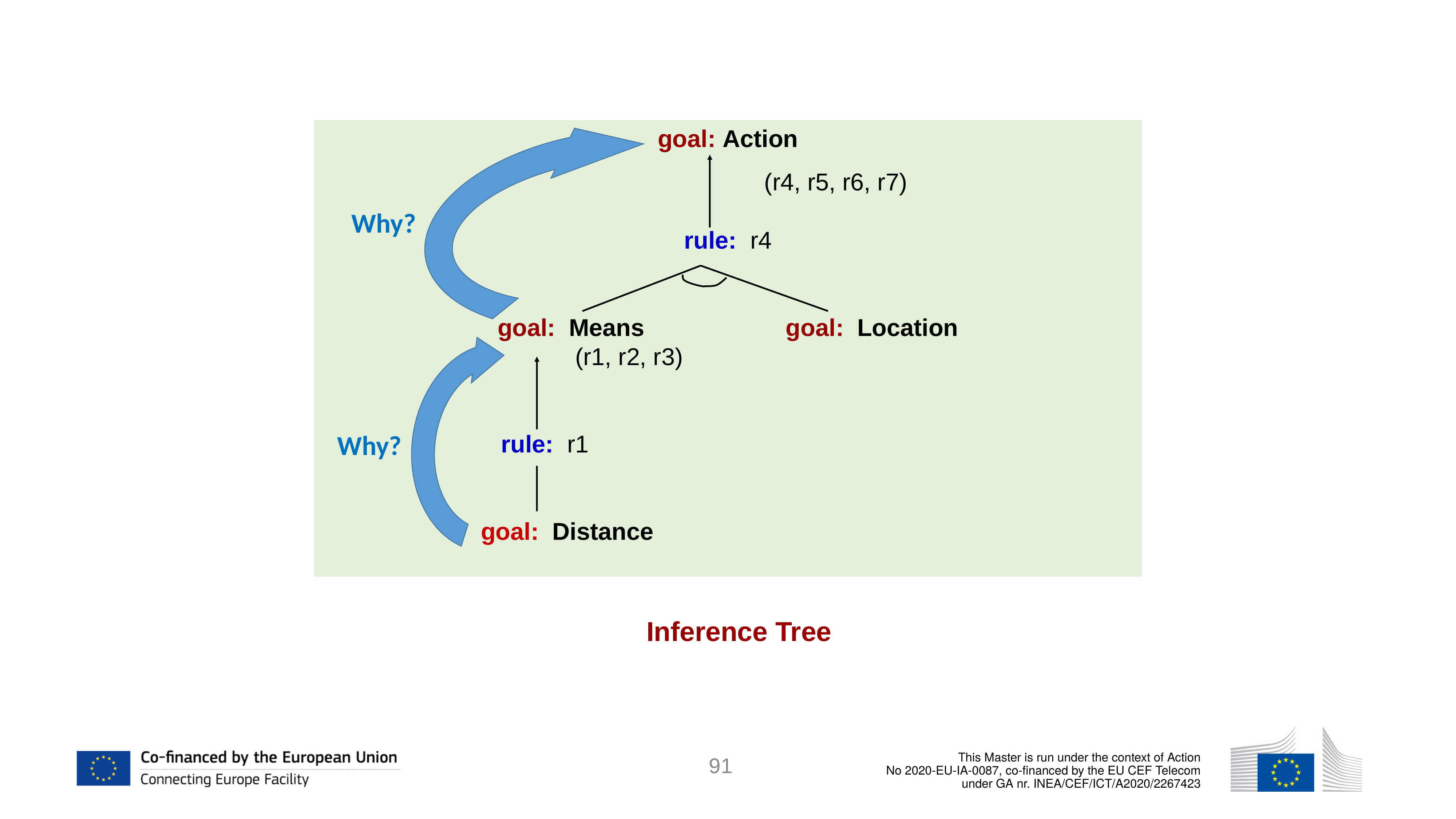

goal: Action

                                (r4, r5, r6, r7)

rule:  r4

goal:  Means                     goal:  Location
                                      (r1, r2, r3)

                           rule:  r1

                        goal:  Distance

Why?

Why?

Inference Tree
91